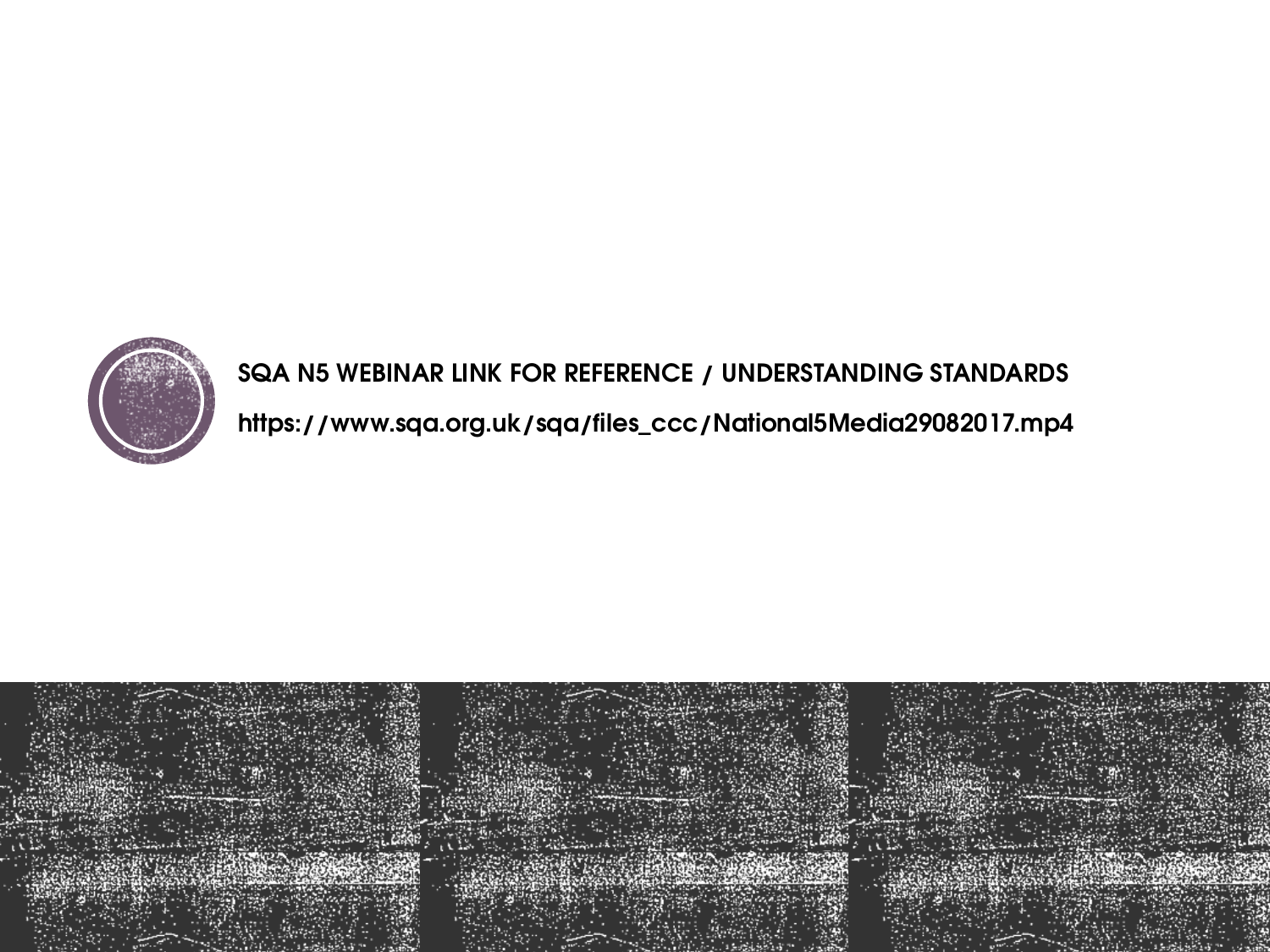

# SQA N5 WEBINAR LINK FOR REFERENCE / UNDERSTANDING STANDARDS https://www.sqa.org.uk/sqa/files_ccc/National5Media29082017.mp4